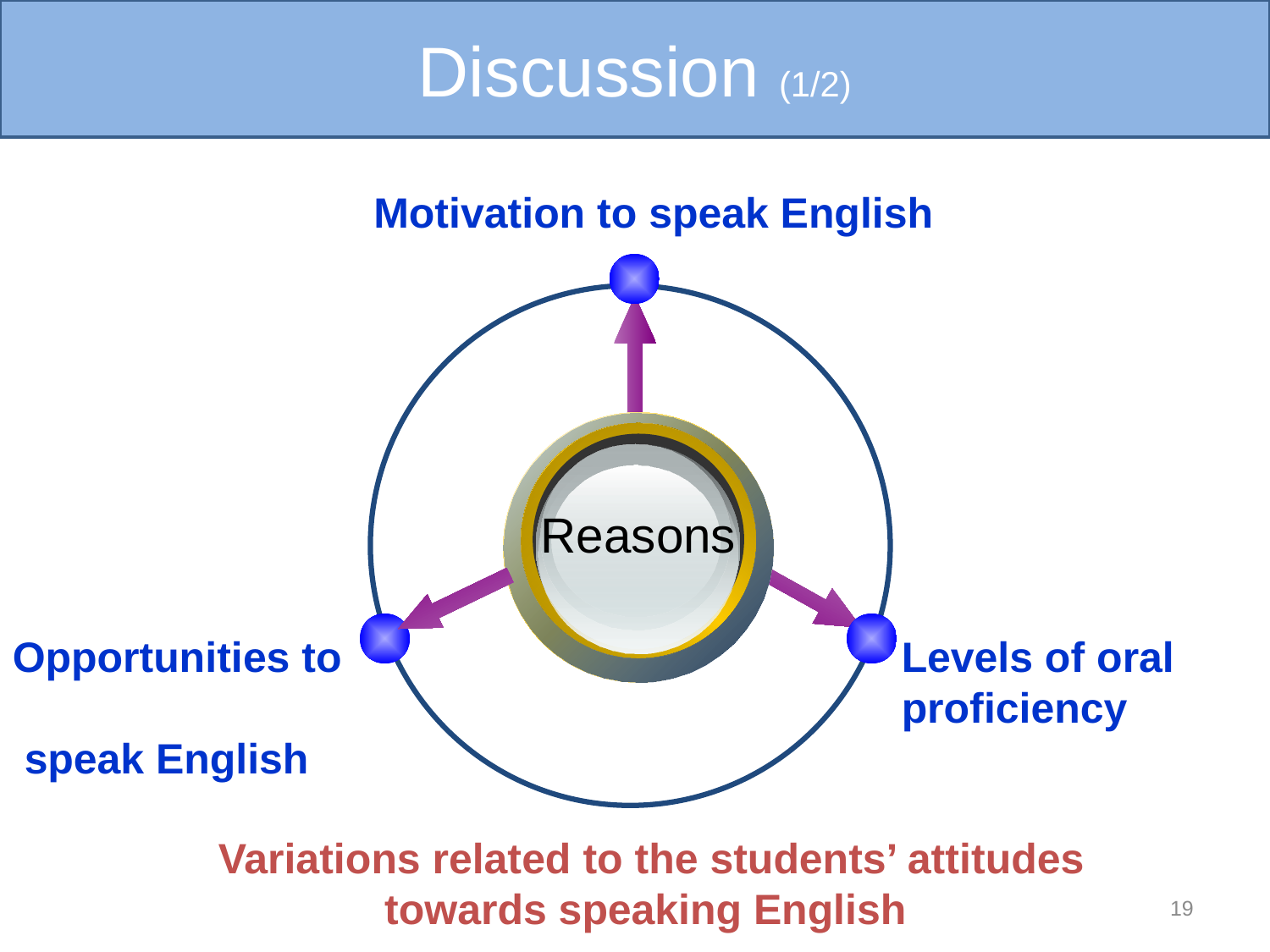

Discussion (1/2)
 Motivation to speak English

Reasons

Opportunities to
 speak English

Levels of oral proficiency
 Variations related to the students’ attitudes towards speaking English

19